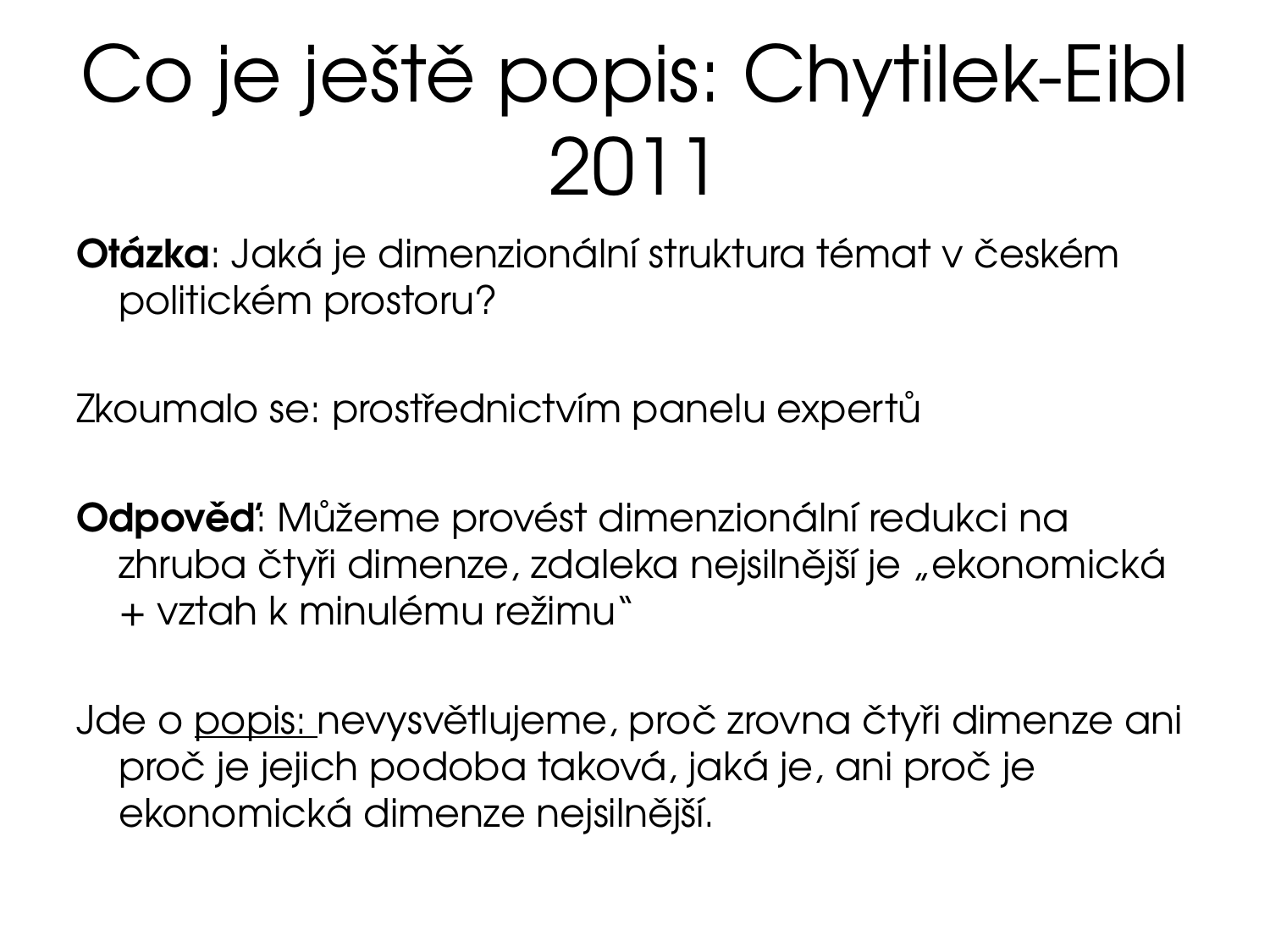

# Co je ještě popis: Chytilek-Eibl 2011
Otázka: Jaká je dimenzionální struktura témat v českém politickém prostoru?

Zkoumalo se: prostřednictvím panelu expertů

Odpověď: Můžeme provést dimenzionální redukci na zhruba čtyři dimenze, zdaleka nejsilnější je „ekonomická + vztah k minulému režimu“

Jde o popis: nevysvětlujeme, proč zrovna čtyři dimenze ani proč je jejich podoba taková, jaká je, ani proč je ekonomická dimenze nejsilnější.